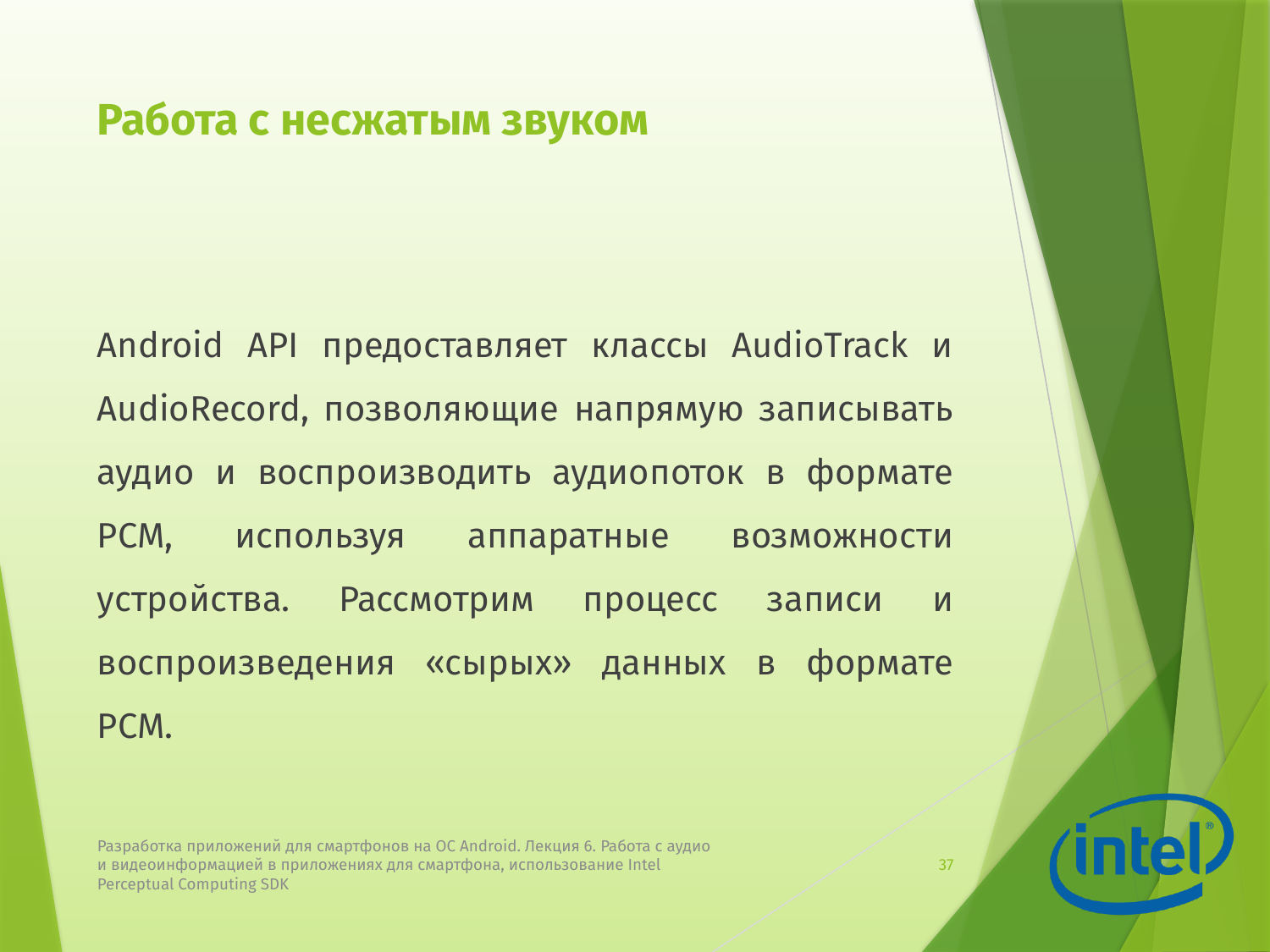

# Работа с несжатым звуком
Android API предоставляет классы AudioTrack и AudioRecord, позволяющие напрямую записывать аудио и воспроизводить аудиопоток в формате PCM, используя аппаратные возможности устройства. Рассмотрим процесс записи и воспроизведения «сырых» данных в формате PCM.
Разработка приложений для смартфонов на ОС Android. Лекция 6. Работа с аудио и видеоинформацией в приложениях для смартфона, использование Intel Perceptual Computing SDK
37